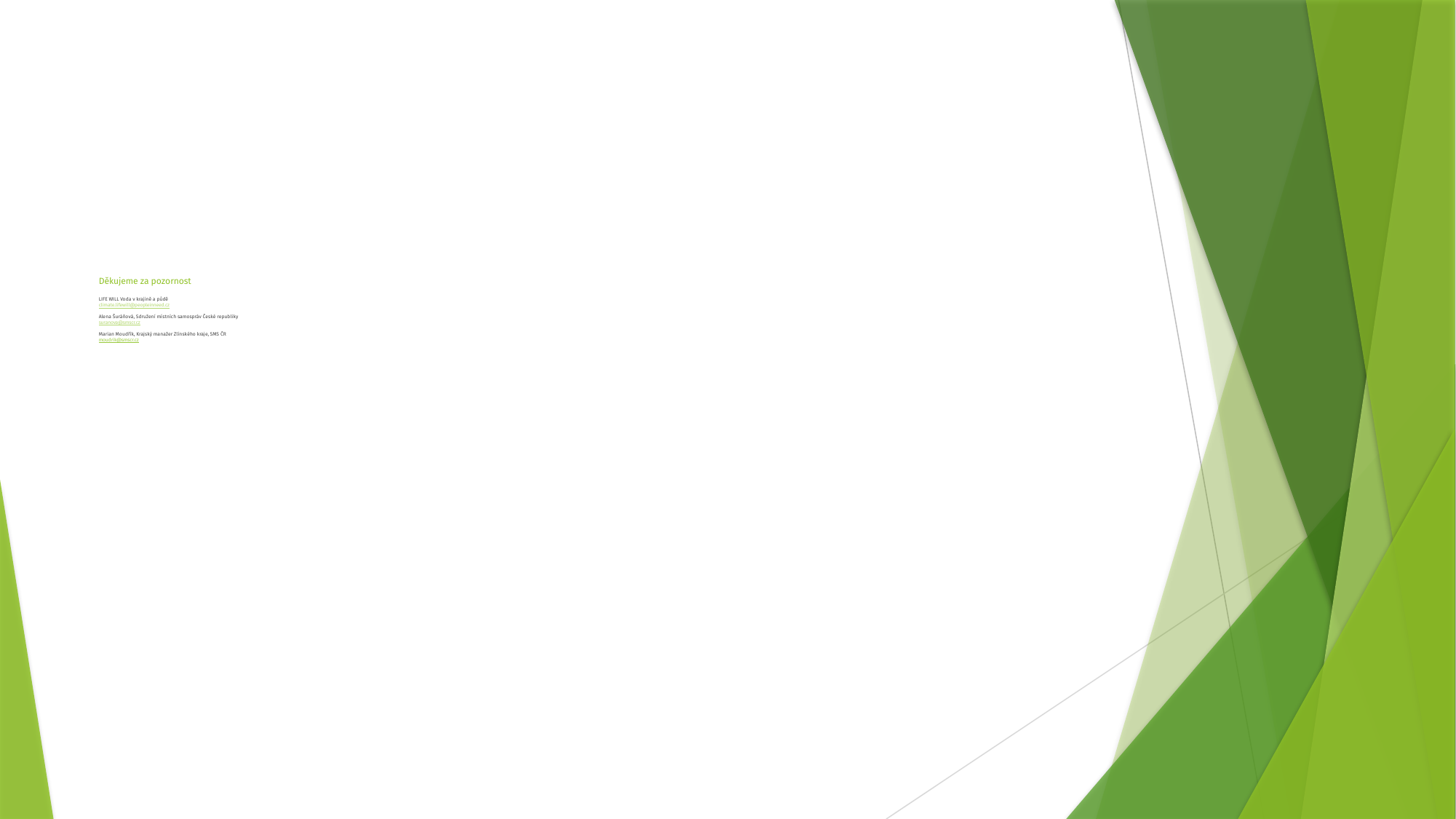

# Děkujeme za pozornost LIFE WILL Voda v krajině a půdě climate.lifewill@peopleinneed.cz Alena Šuráňová, Sdružení místních samospráv České republiky suranova@smscr.cz Marian Moudřík, Krajský manažer Zlínského kraje, SMS ČR moudrik@smscr.cz